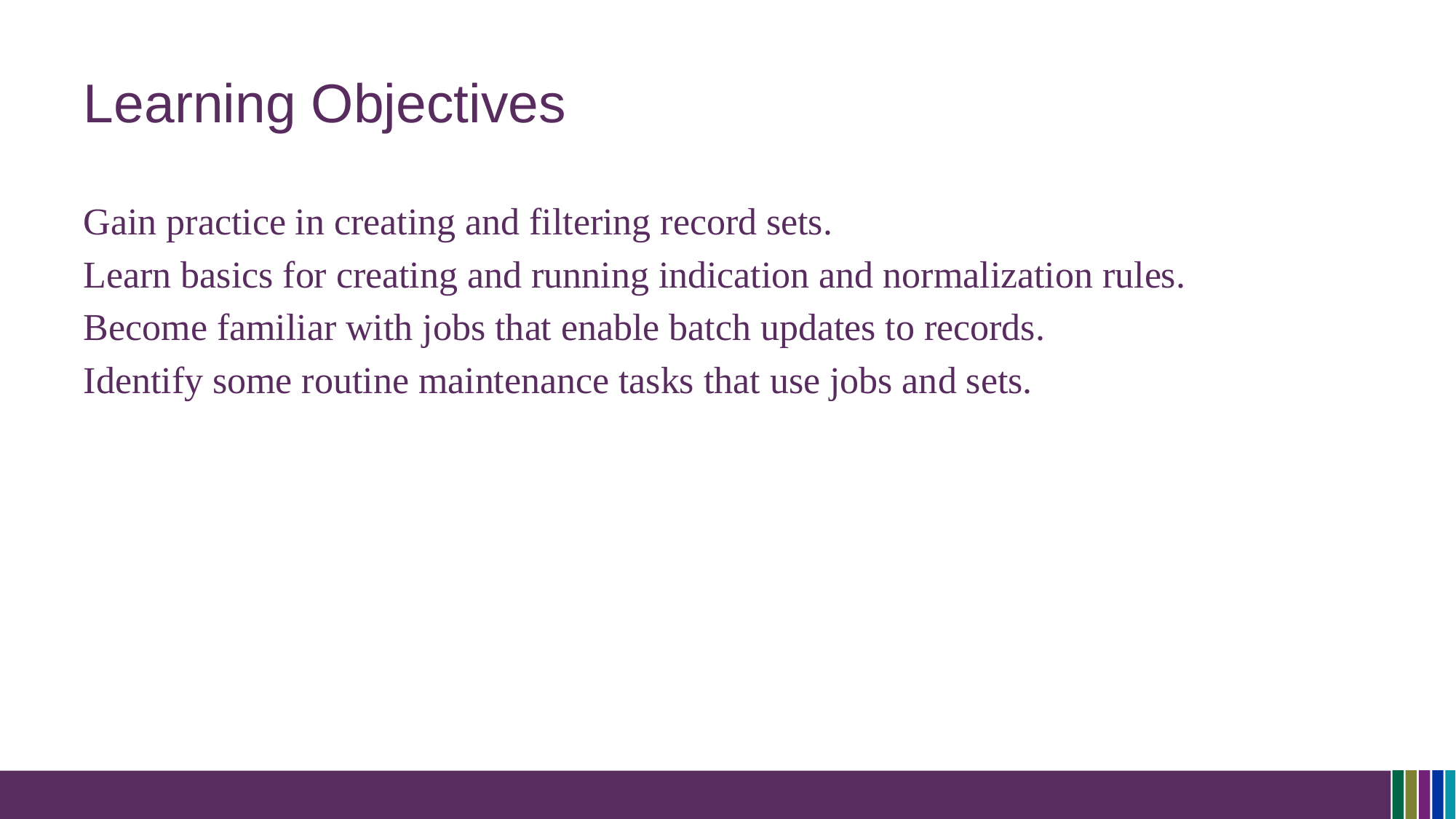

# Learning Objectives
Gain practice in creating and filtering record sets.
Learn basics for creating and running indication and normalization rules.
Become familiar with jobs that enable batch updates to records.
Identify some routine maintenance tasks that use jobs and sets.